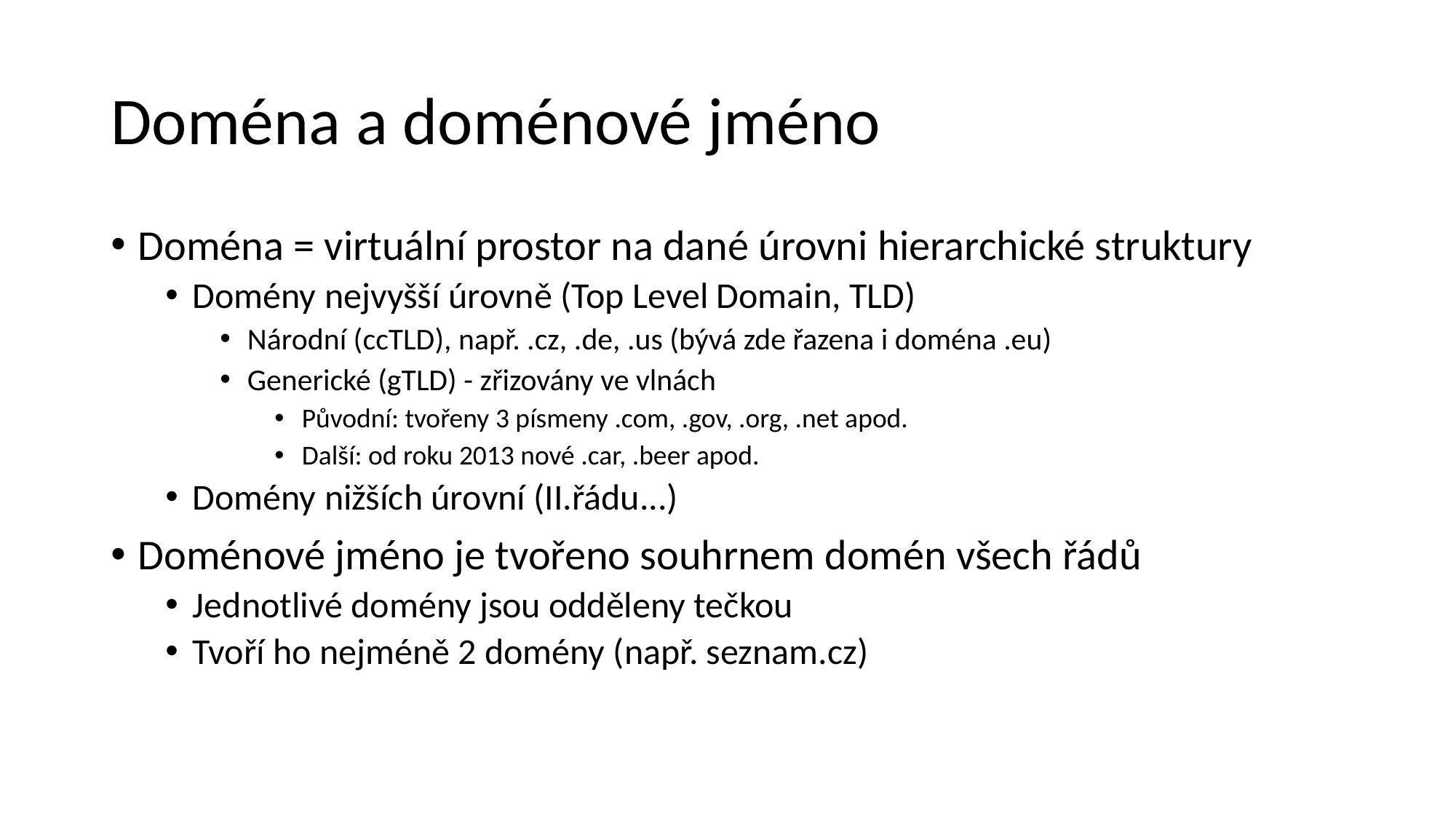

# Doména a doménové jméno
Doména = virtuální prostor na dané úrovni hierarchické struktury
Domény nejvyšší úrovně (Top Level Domain, TLD)
Národní (ccTLD), např. .cz, .de, .us (bývá zde řazena i doména .eu)
Generické (gTLD) - zřizovány ve vlnách
Původní: tvořeny 3 písmeny .com, .gov, .org, .net apod.
Další: od roku 2013 nové .car, .beer apod.
Domény nižších úrovní (II.řádu...)
Doménové jméno je tvořeno souhrnem domén všech řádů
Jednotlivé domény jsou odděleny tečkou
Tvoří ho nejméně 2 domény (např. seznam.cz)